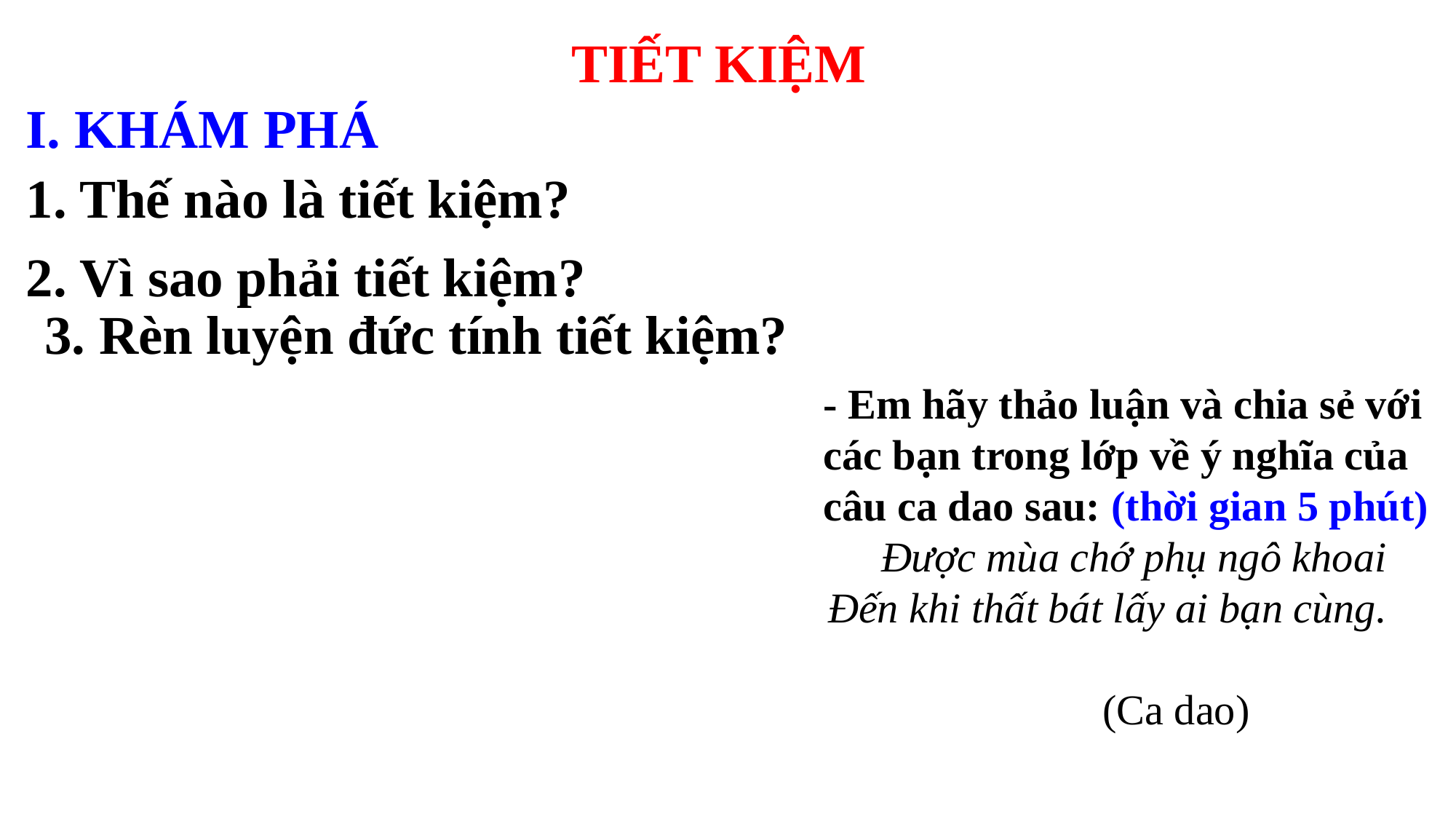

TIẾT KIỆM
I. KHÁM PHÁ

1. Thế nào là tiết kiệm?
2. Vì sao phải tiết kiệm?
3. Rèn luyện đức tính tiết kiệm?
- Em hãy thảo luận và chia sẻ với các bạn trong lớp về ý nghĩa của câu ca dao sau: (thời gian 5 phút)
Được mùa chớ phụ ngô khoai
Đến khi thất bát lấy ai bạn cùng.                                                                         (Ca dao)